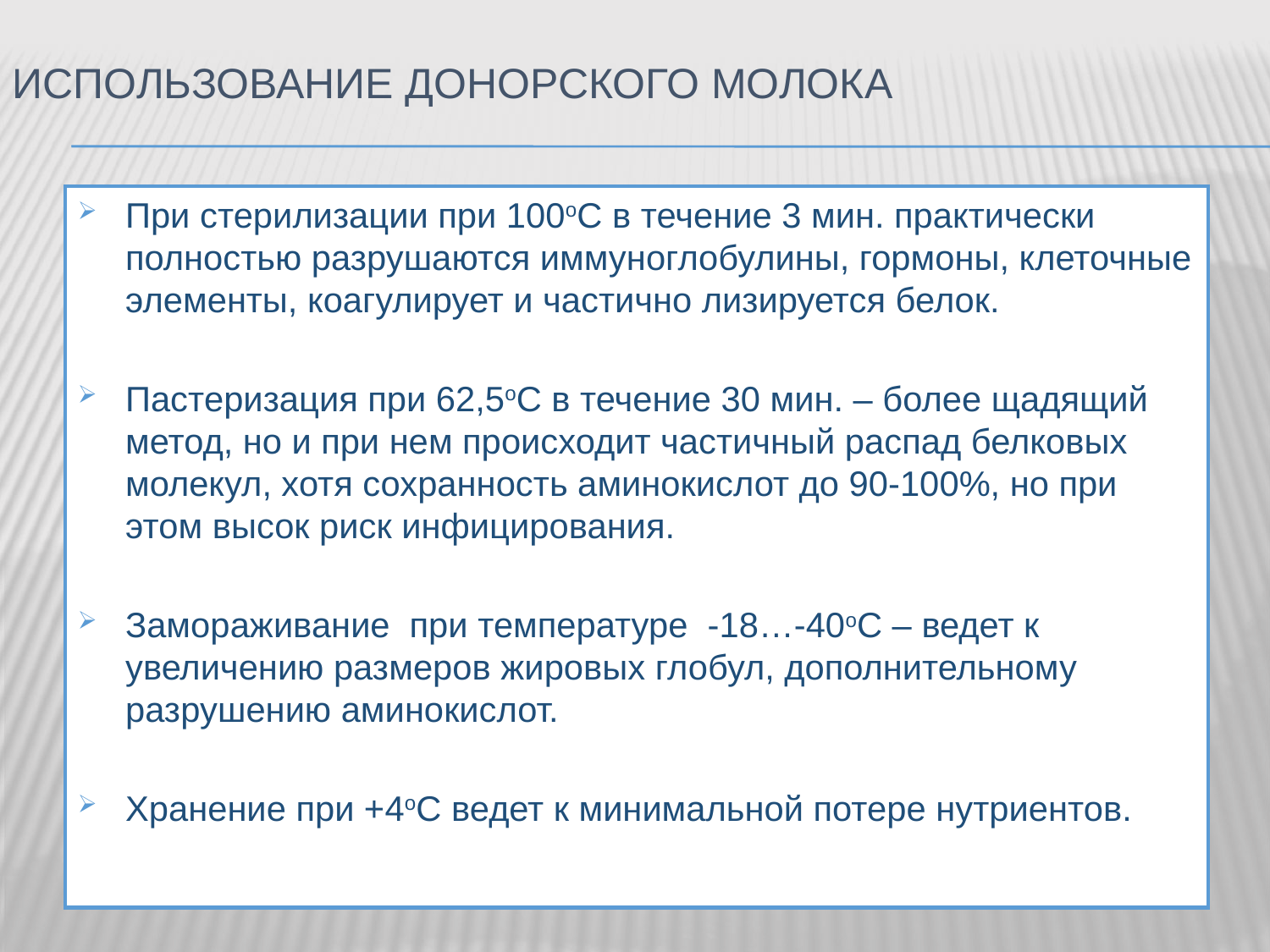

# Использование донорского молока
При стерилизации при 100оС в течение 3 мин. практически полностью разрушаются иммуноглобулины, гормоны, клеточные элементы, коагулирует и частично лизируется белок.

Пастеризация при 62,5оС в течение 30 мин. – более щадящий метод, но и при нем происходит частичный распад белковых молекул, хотя сохранность аминокислот до 90-100%, но при этом высок риск инфицирования.

Замораживание  при температуре  -18…-40оС – ведет к увеличению размеров жировых глобул, дополнительному разрушению аминокислот.

Хранение при +4оС ведет к минимальной потере нутриентов.